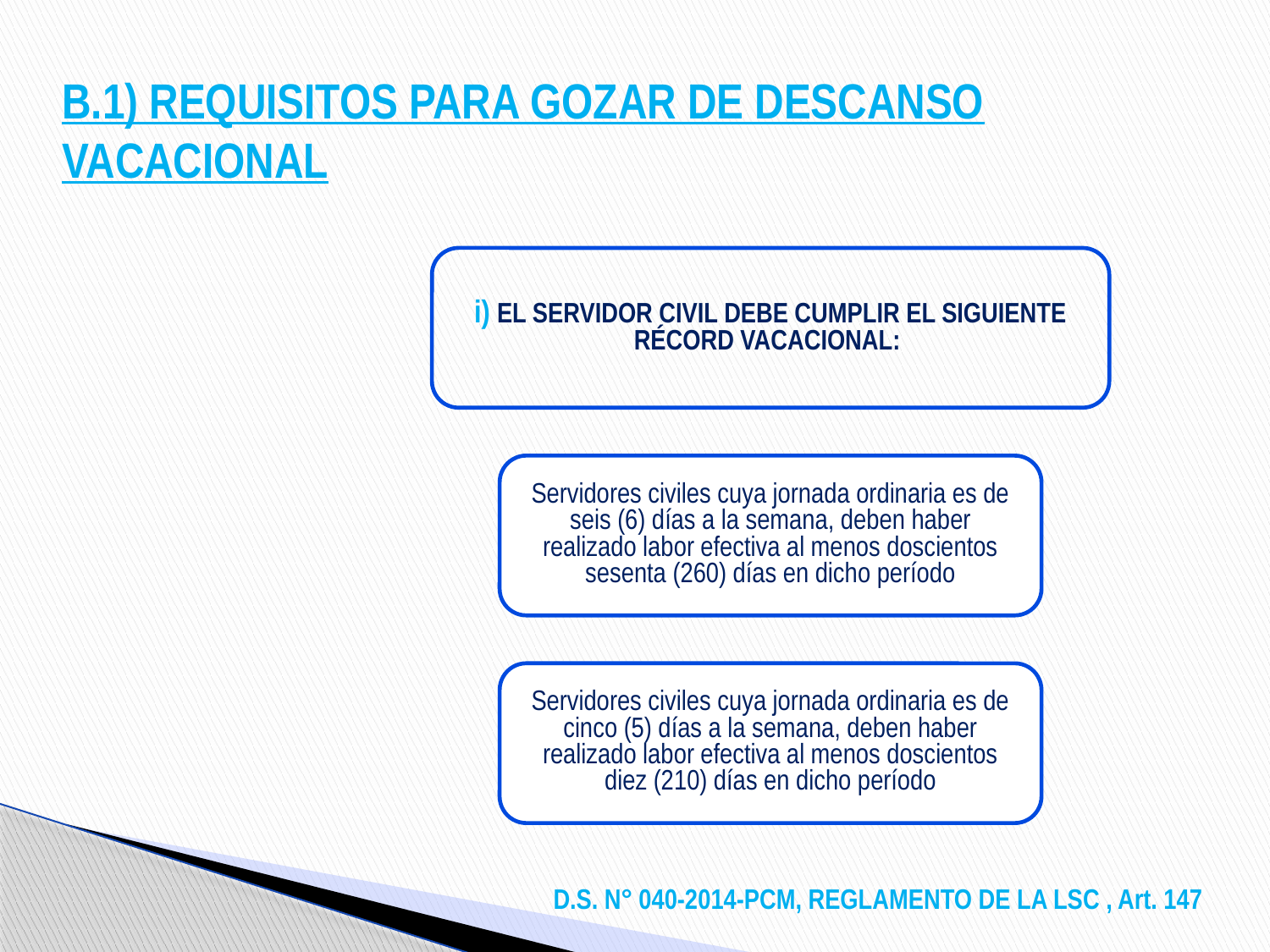

# B.1) REQUISITOS PARA GOZAR DE DESCANSO VACACIONAL
i) EL SERVIDOR CIVIL DEBE CUMPLIR EL SIGUIENTE RÉCORD VACACIONAL:
Servidores civiles cuya jornada ordinaria es de seis (6) días a la semana, deben haber realizado labor efectiva al menos doscientos sesenta (260) días en dicho período
Servidores civiles cuya jornada ordinaria es de cinco (5) días a la semana, deben haber realizado labor efectiva al menos doscientos diez (210) días en dicho período
D.S. N° 040-2014-PCM, REGLAMENTO DE LA LSC , Art. 147